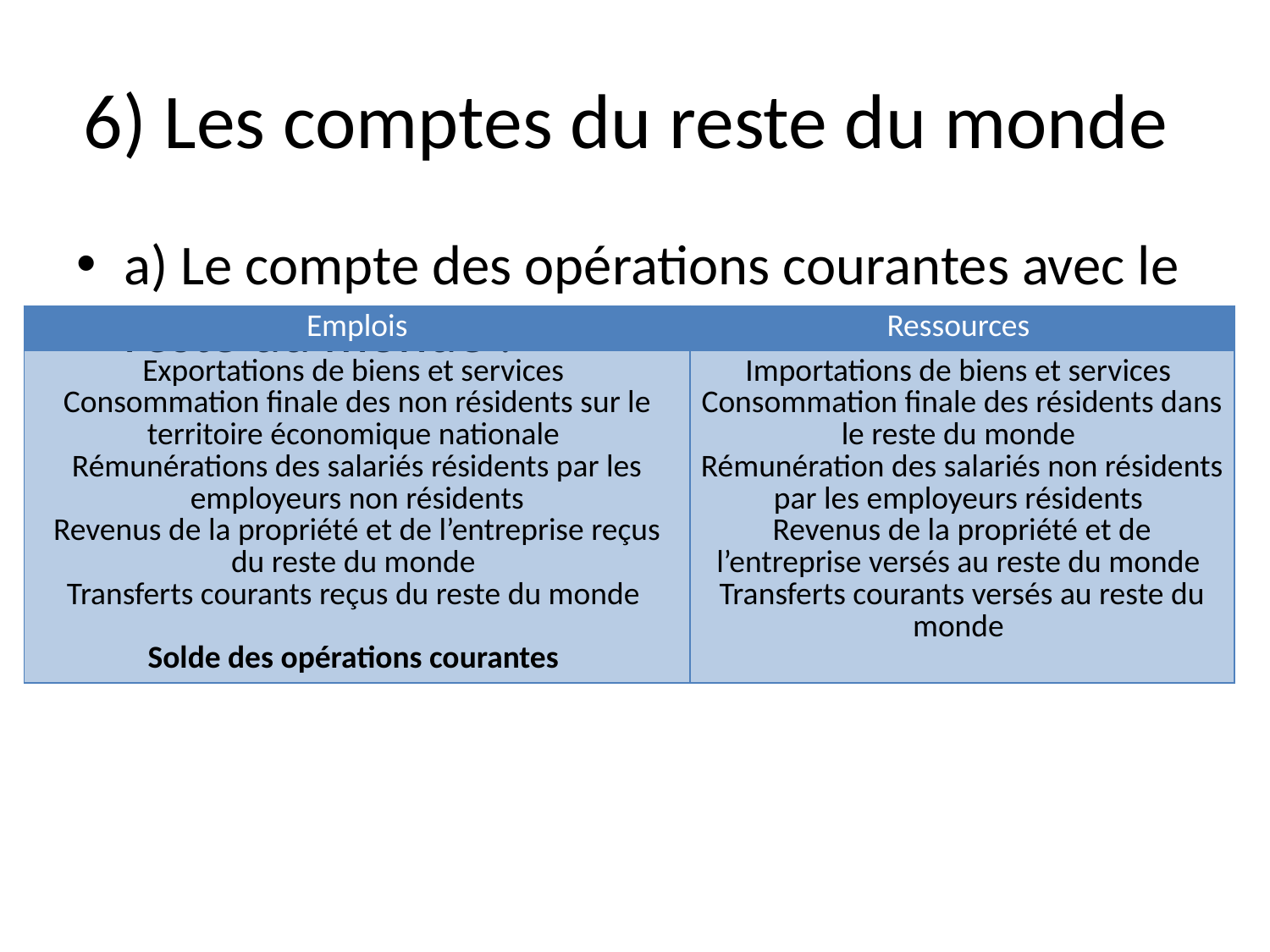

# 6) Les comptes du reste du monde
a) Le compte des opérations courantes avec le reste du monde :

| Emplois | Ressources |
| --- | --- |
| Exportations de biens et services Consommation finale des non résidents sur le territoire économique nationale Rémunérations des salariés résidents par les employeurs non résidents Revenus de la propriété et de l’entreprise reçus du reste du monde Transferts courants reçus du reste du monde Solde des opérations courantes | Importations de biens et services Consommation finale des résidents dans le reste du monde Rémunération des salariés non résidents par les employeurs résidents Revenus de la propriété et de l’entreprise versés au reste du monde Transferts courants versés au reste du monde |